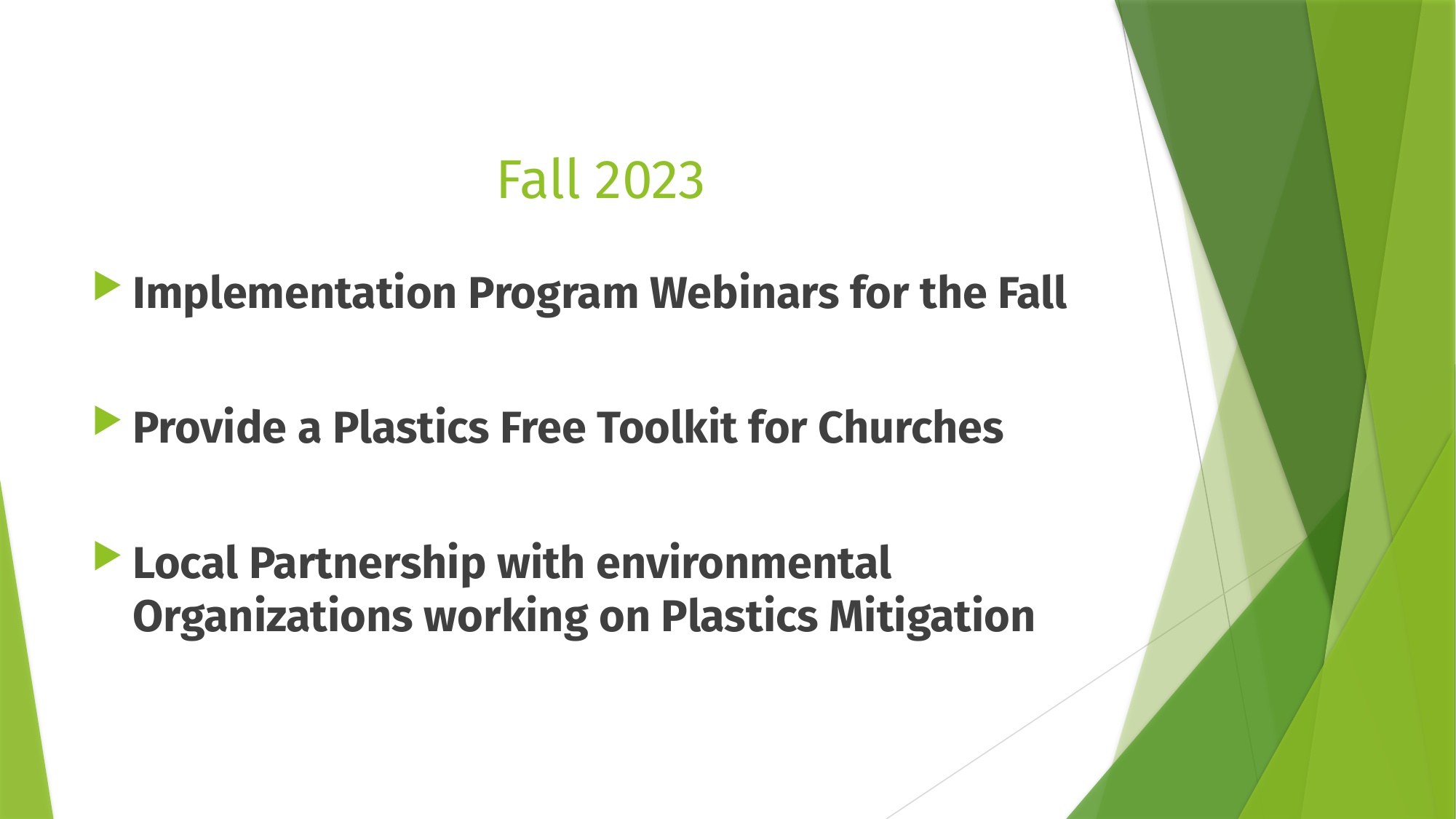

# Fall 2023
Implementation Program Webinars for the Fall

Provide a Plastics Free Toolkit for Churches

Local Partnership with environmental Organizations working on Plastics Mitigation